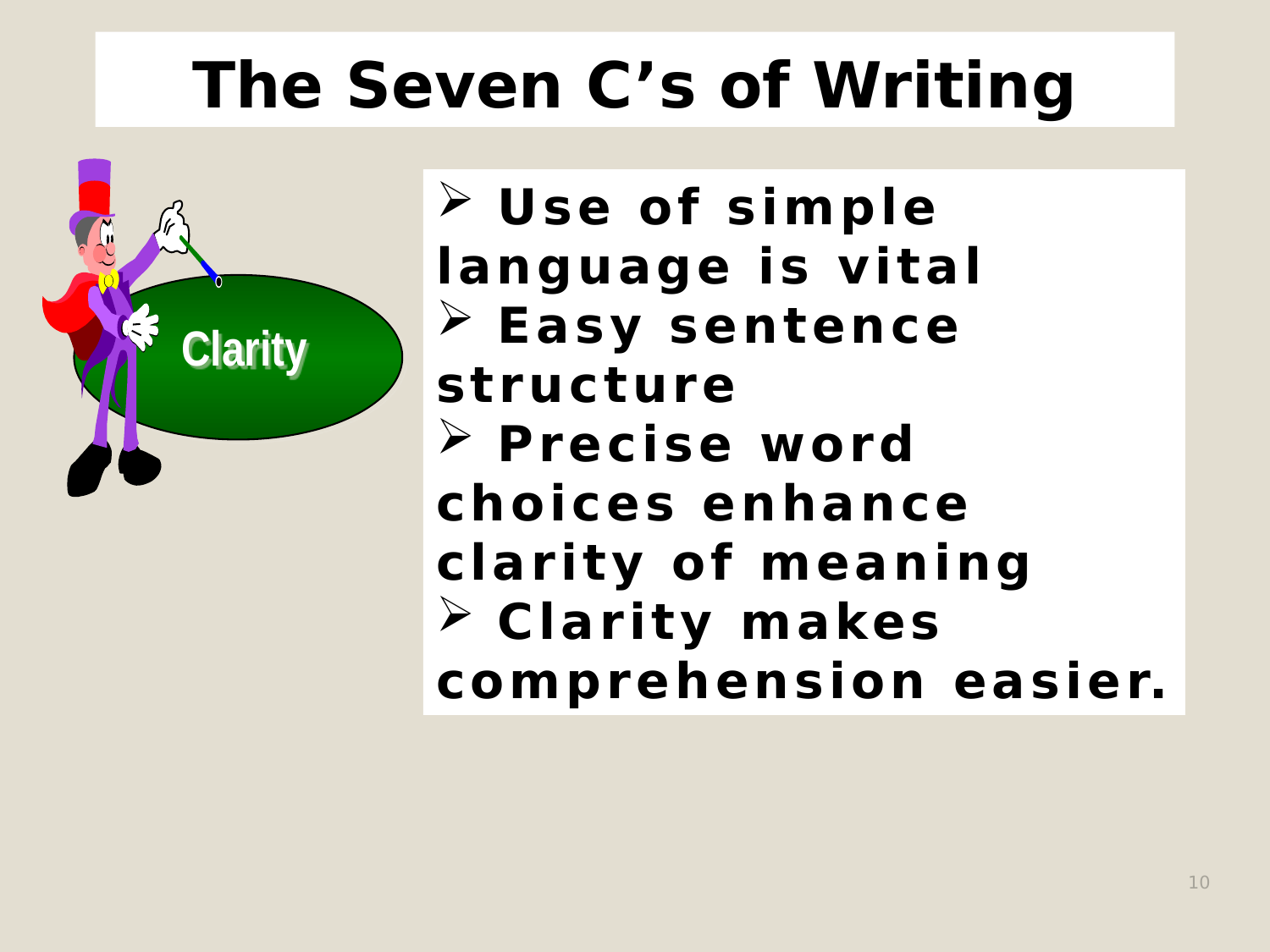

# The Seven C’s of Writing

 Use of simple language is vital
 Easy sentence structure
 Precise word choices enhance clarity of meaning
 Clarity makes comprehension easier.

Clarity

10